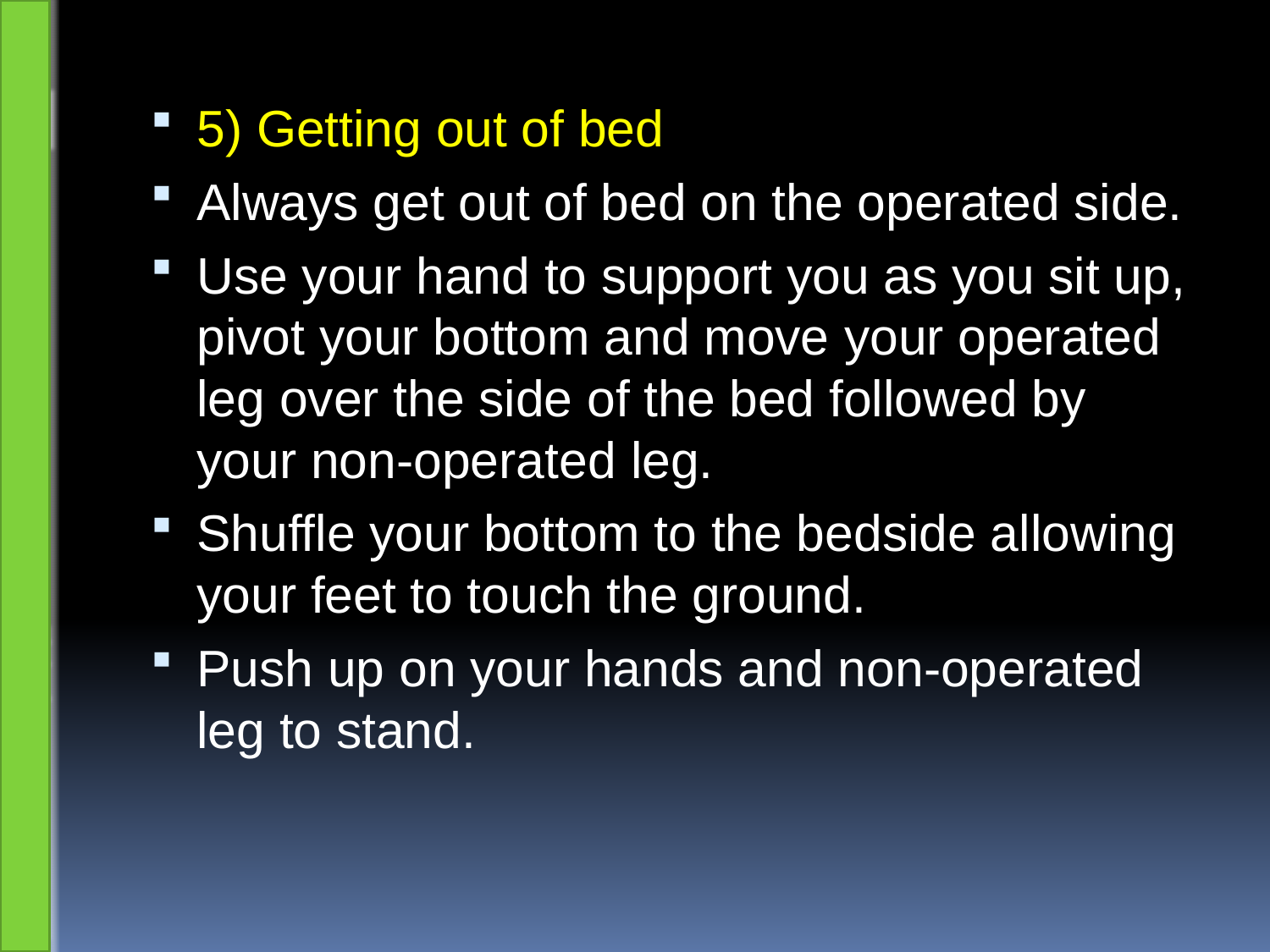

5) Getting out of bed
Always get out of bed on the operated side.
Use your hand to support you as you sit up, pivot your bottom and move your operated leg over the side of the bed followed by your non-operated leg.
Shuffle your bottom to the bedside allowing your feet to touch the ground.
Push up on your hands and non-operated leg to stand.